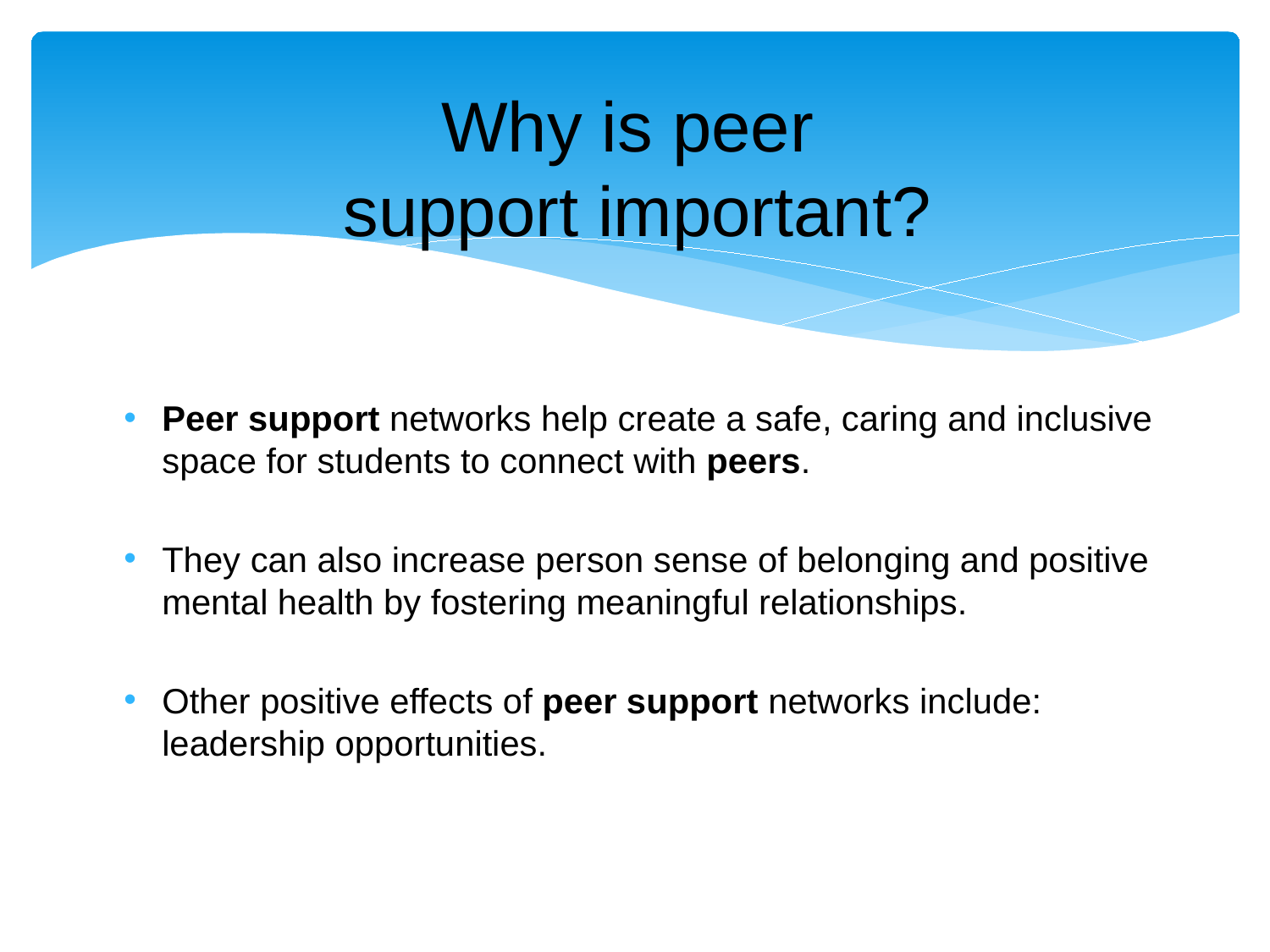

# Why is peer support important?

Peer support networks help create a safe, caring and inclusive space for students to connect with peers.

They can also increase person sense of belonging and positive mental health by fostering meaningful relationships.

Other positive effects of peer support networks include: leadership opportunities.